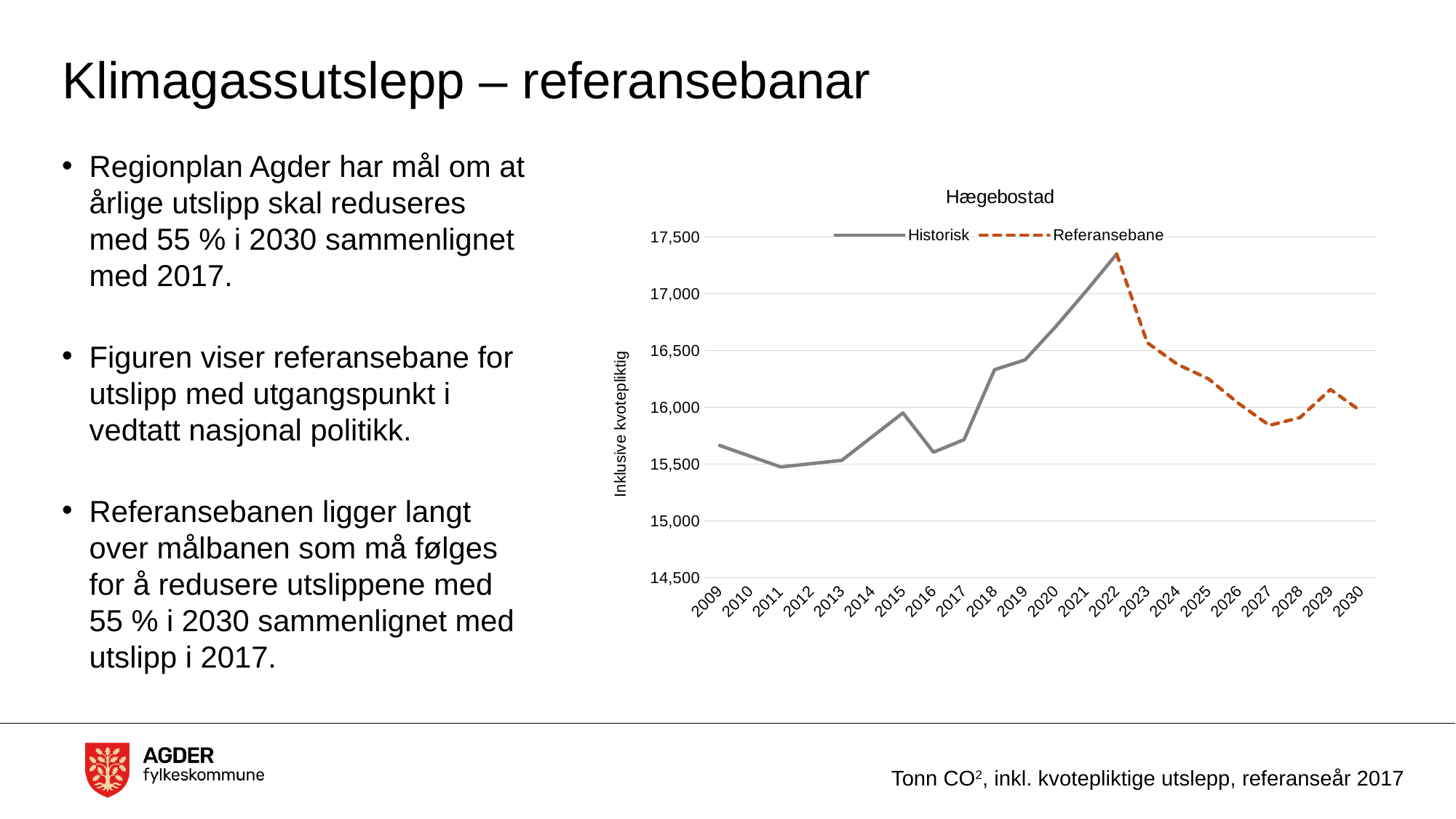

# Klimagassutslepp – referansebanar
Regionplan Agder har mål om at årlige utslipp skal reduseres med 55 % i 2030 sammenlignet med 2017.

Figuren viser referansebane for utslipp med utgangspunkt i vedtatt nasjonal politikk.

Referansebanen ligger langt over målbanen som må følges for å redusere utslippene med 55 % i 2030 sammenlignet med utslipp i 2017.

### Chart:

| Category | Historisk | Referansebane |
|---|---|---|
| 2009 | 15663.69588069805 | None |
| 2010 | 15569.047430992548 | None |
| 2011 | 15474.39898128705 | None |
| 2012 | 15503.789042833268 | None |
| 2013 | 15533.17910437949 | None |
| 2014 | 15741.770848984295 | None |
| 2015 | 15950.3625935891 | None |
| 2016 | 15605.128669084683 | None |
| 2017 | 15714.08626520286 | None |
| 2018 | 16331.299719821318 | None |
| 2019 | 16417.167356202022 | None |
| 2020 | 16708.346055693124 | None |
| 2021 | 17022.256708463137 | None |
| 2022 | 17348.665208142447 | 17348.665208142447 |
| 2023 | None | 16568.10567089901 |
| 2024 | None | 16376.141709247826 |
| 2025 | None | 16251.42359838698 |
| 2026 | None | 16032.413786598643 |
| 2027 | None | 15840.449824947458 |
| 2028 | None | 15909.133630336286 |
| 2029 | None | 16156.798355945004 |
| 2030 | None | 15964.834394293819 |
Tonn CO2, inkl. kvotepliktige utslepp, referanseår 2017